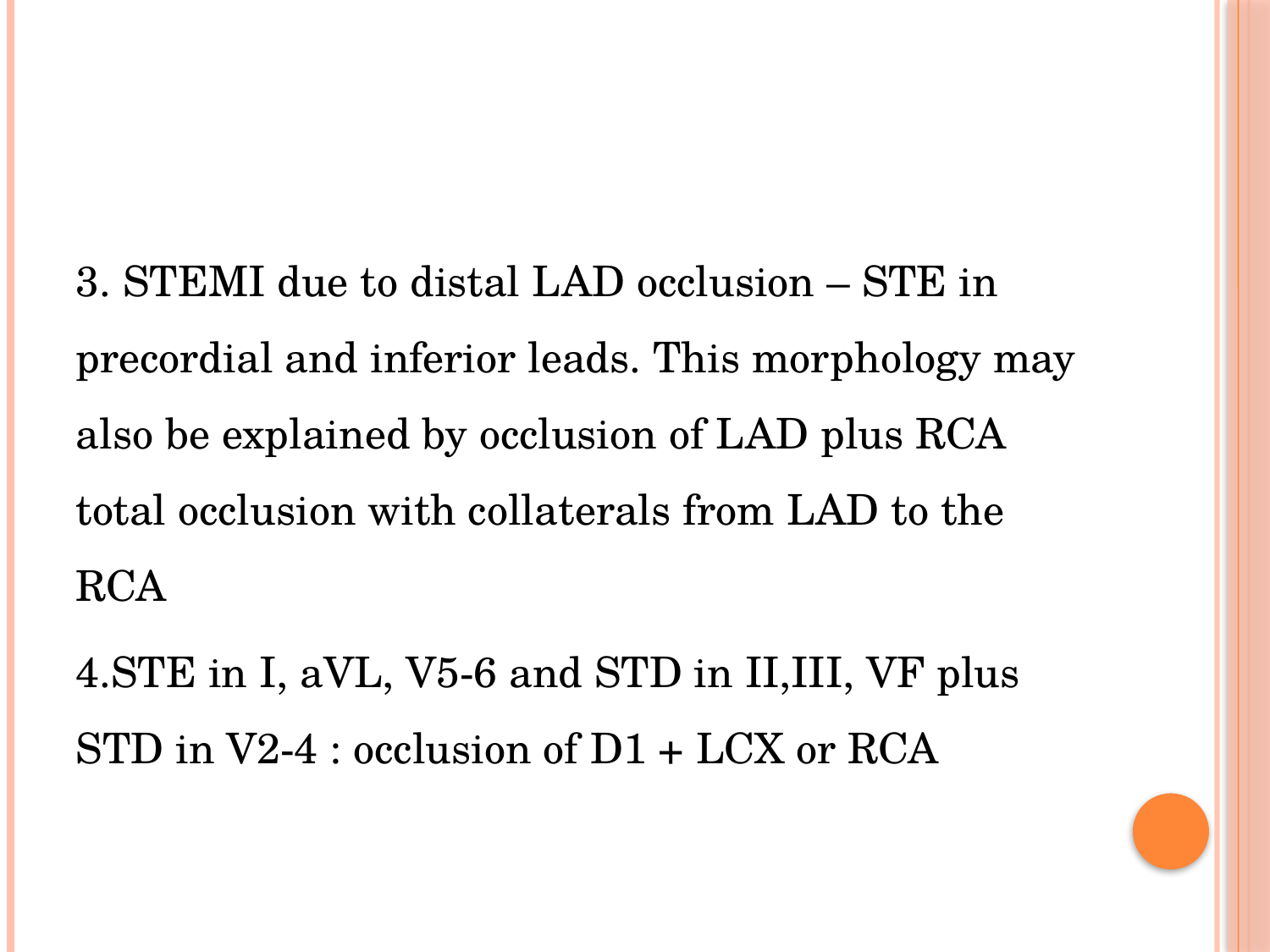

#
3. STEMI due to distal LAD occlusion – STE in precordial and inferior leads. This morphology may also be explained by occlusion of LAD plus RCA total occlusion with collaterals from LAD to the RCA
4.STE in I, aVL, V5-6 and STD in II,III, VF plus STD in V2-4 : occlusion of D1 + LCX or RCA